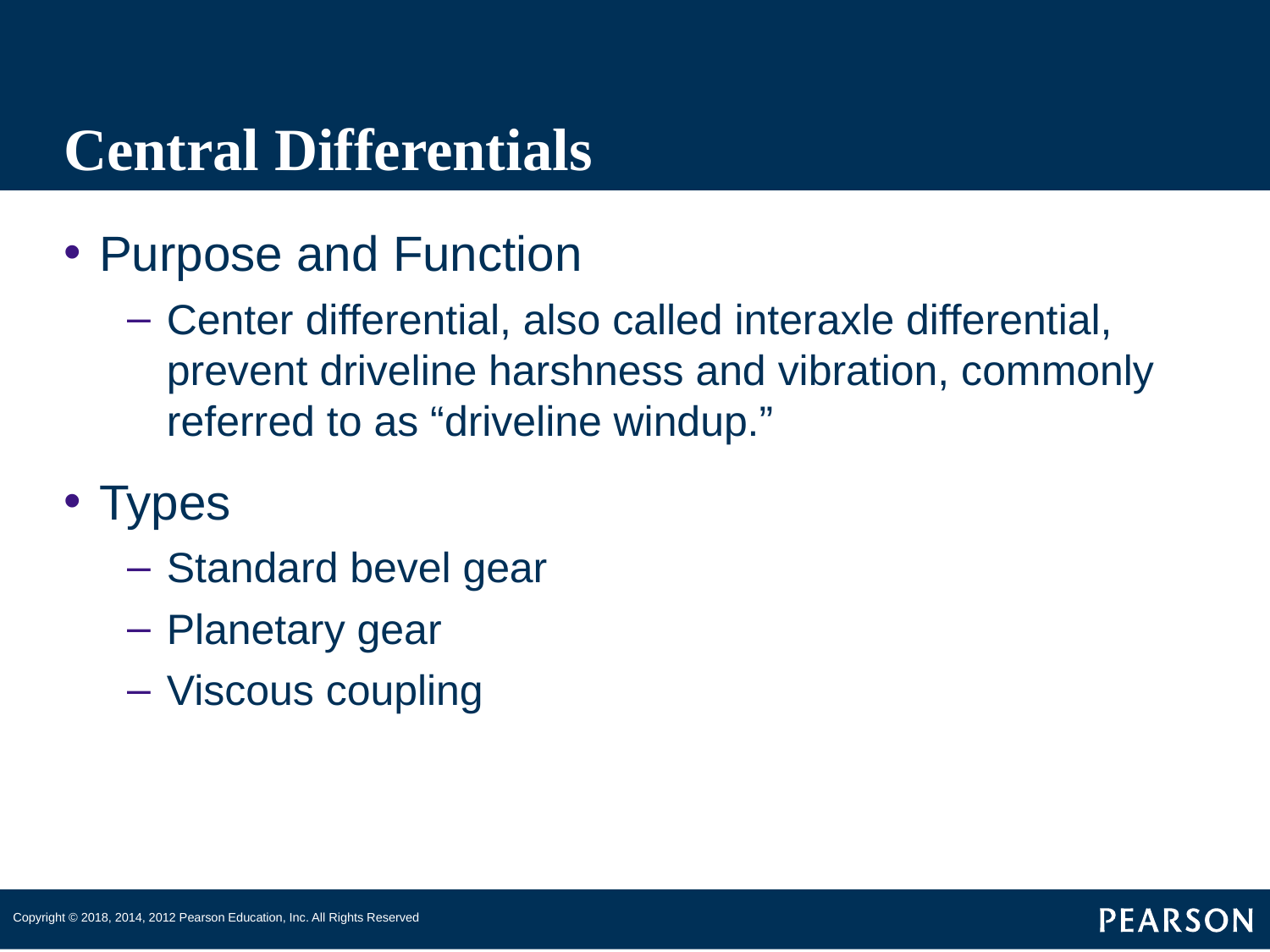

# Central Differentials
Purpose and Function
Center differential, also called interaxle differential, prevent driveline harshness and vibration, commonly referred to as “driveline windup.”
Types
Standard bevel gear
Planetary gear
Viscous coupling